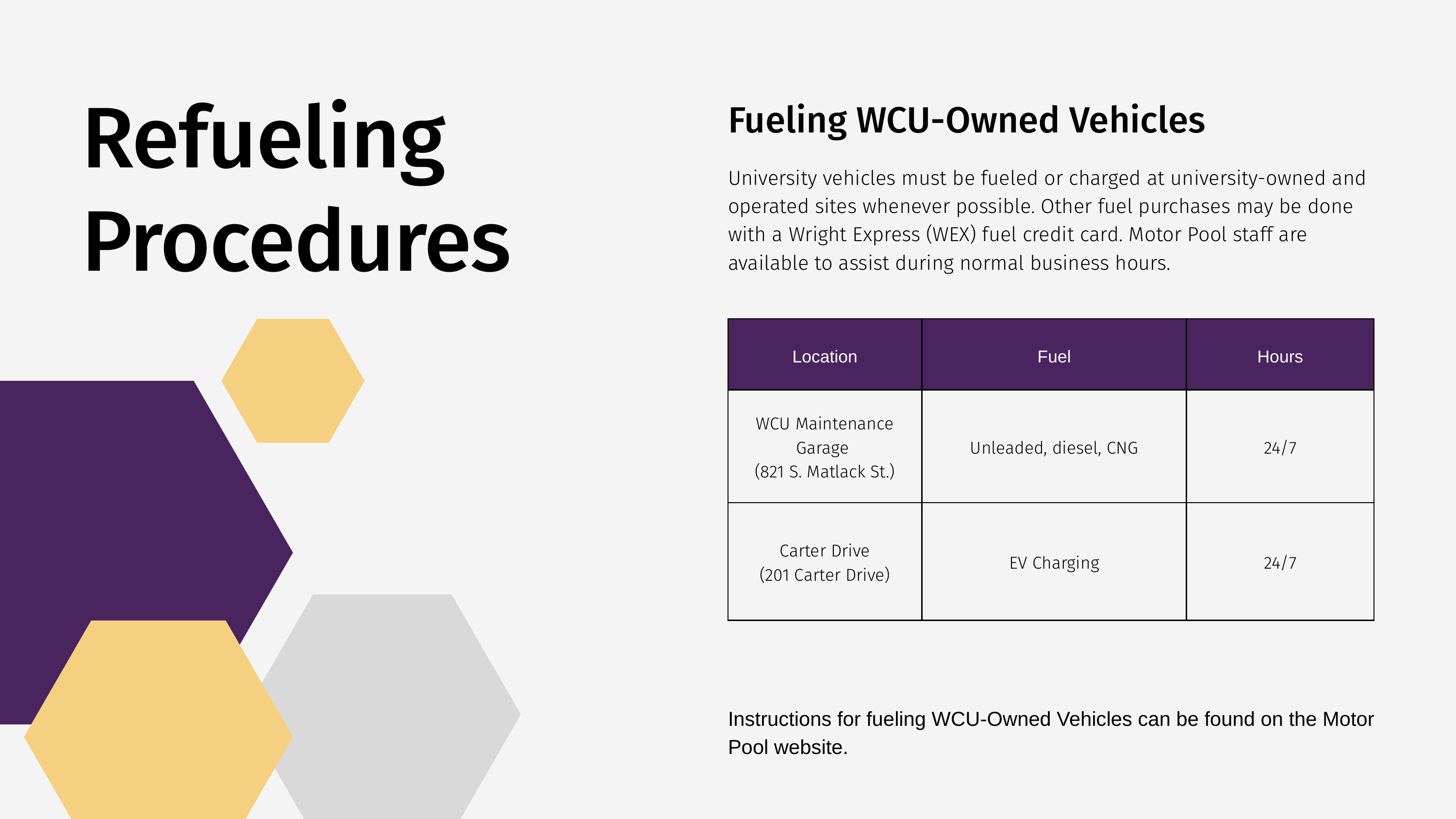

Refueling Procedures
Fueling WCU-Owned Vehicles
University vehicles must be fueled or charged at university-owned and operated sites whenever possible. Other fuel purchases may be done with a Wright Express (WEX) fuel credit card. Motor Pool staff are available to assist during normal business hours.

| Location | Fuel | Hours |
| --- | --- | --- |
| WCU Maintenance Garage (821 S. Matlack St.) | Unleaded, diesel, CNG | 24/7 |
| Carter Drive (201 Carter Drive) | EV Charging | 24/7 |

Instructions for fueling WCU-Owned Vehicles can be found on the Motor Pool website.